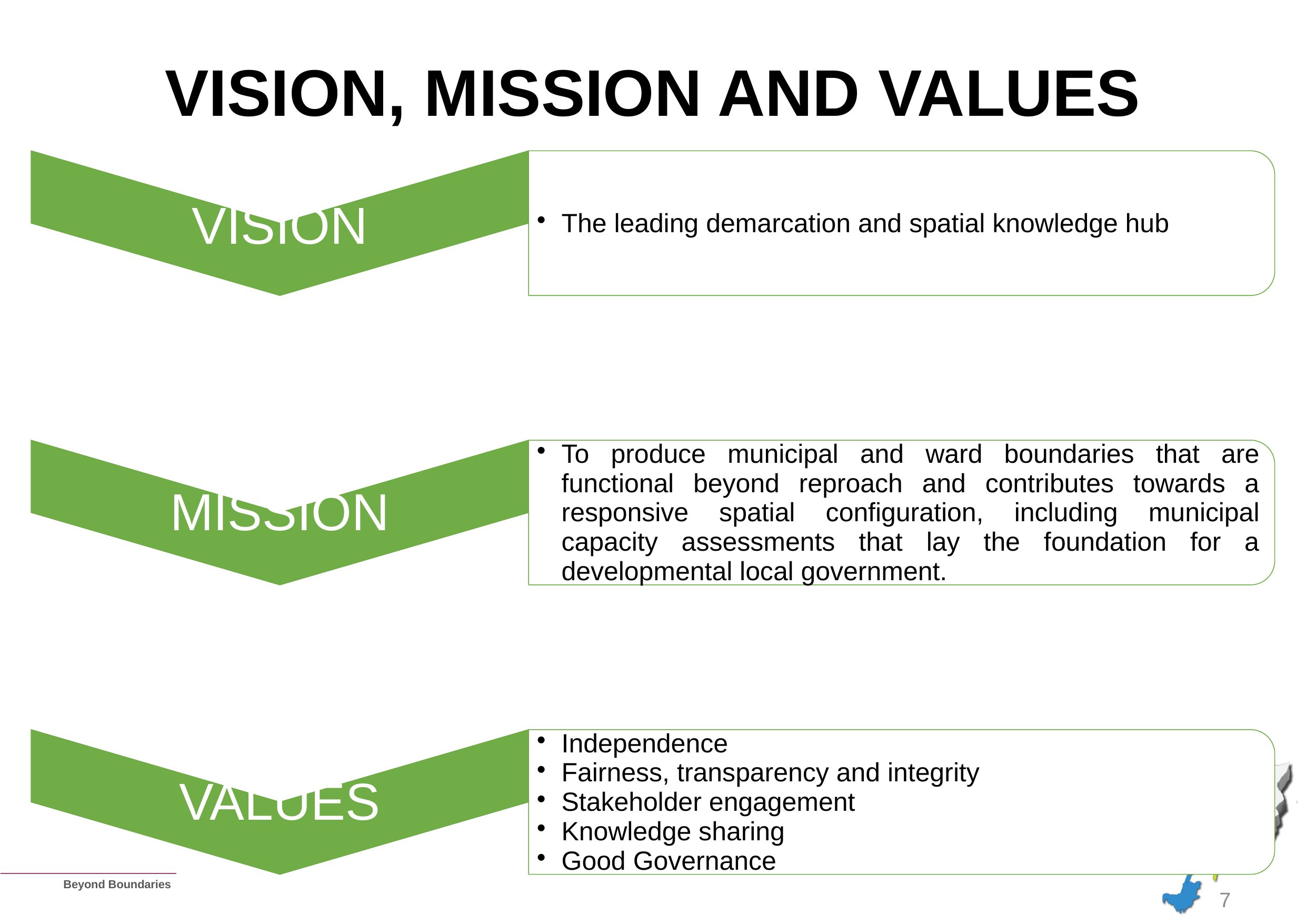

# VISION, MISSION AND VALUES
VISION
The leading demarcation and spatial knowledge hub
MISSION
To produce municipal and ward boundaries that are functional beyond reproach and contributes towards a responsive spatial configuration, including municipal capacity assessments that lay the foundation for a developmental local government.
VALUES
Independence
Fairness, transparency and integrity
Stakeholder engagement
Knowledge sharing
Good Governance
7